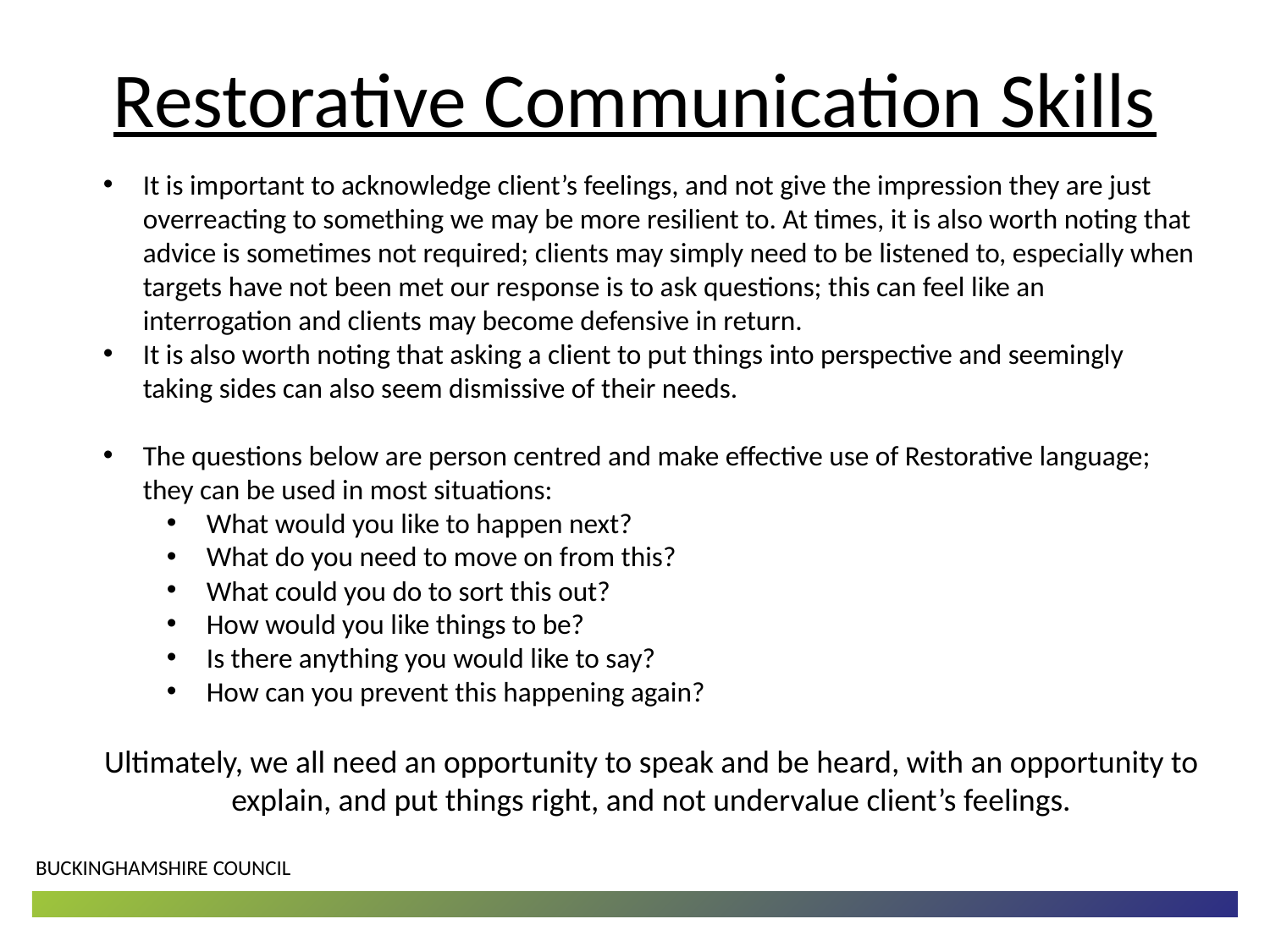

Restorative Communication Skills
It is important to acknowledge client’s feelings, and not give the impression they are just overreacting to something we may be more resilient to. At times, it is also worth noting that advice is sometimes not required; clients may simply need to be listened to, especially when targets have not been met our response is to ask questions; this can feel like an interrogation and clients may become defensive in return.
It is also worth noting that asking a client to put things into perspective and seemingly taking sides can also seem dismissive of their needs.

The questions below are person centred and make effective use of Restorative language; they can be used in most situations:
What would you like to happen next?
What do you need to move on from this?
What could you do to sort this out?
How would you like things to be?
Is there anything you would like to say?
How can you prevent this happening again?

Ultimately, we all need an opportunity to speak and be heard, with an opportunity to explain, and put things right, and not undervalue client’s feelings.